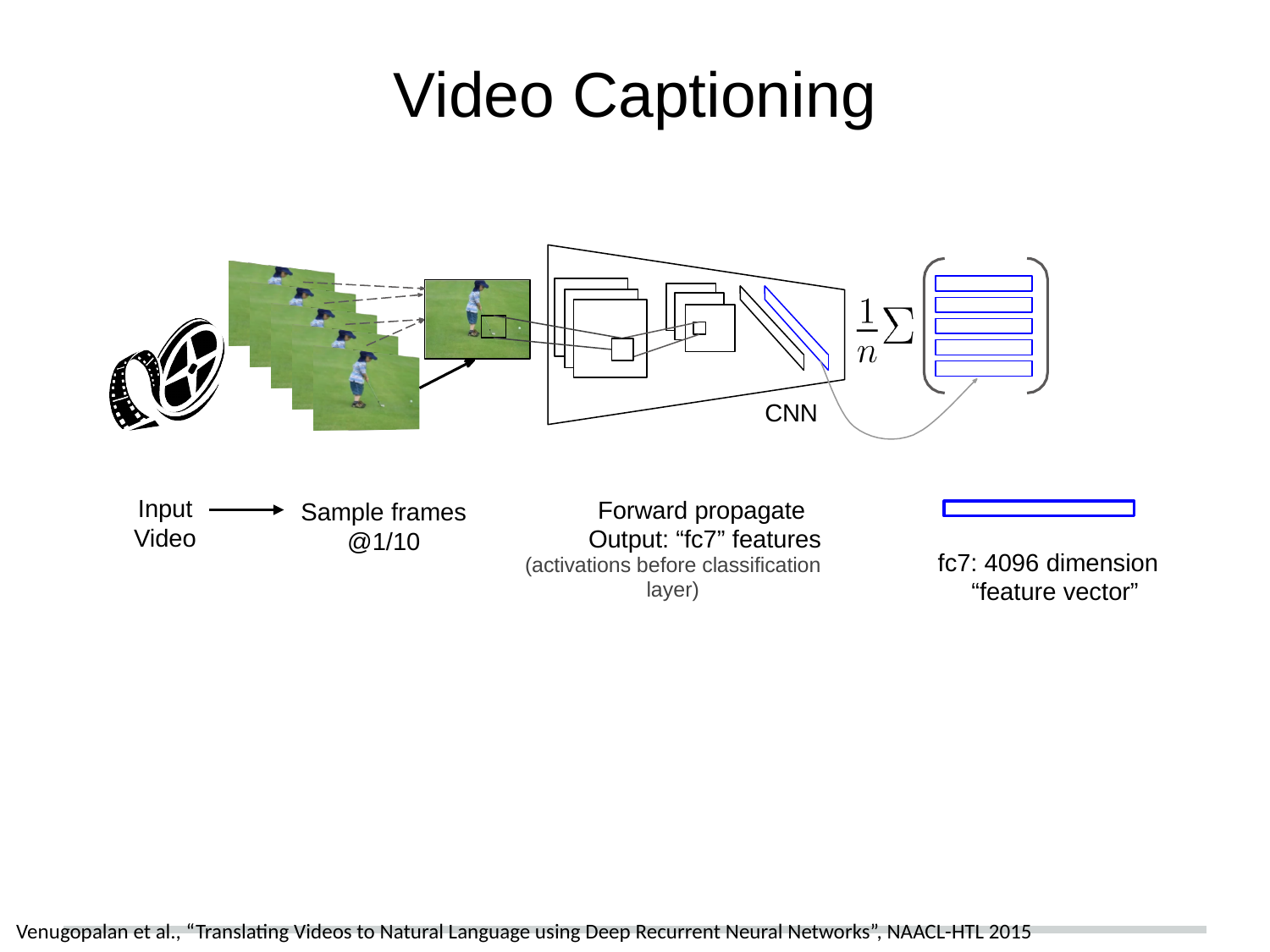

Video Captioning

CNN

Forward propagate  Output: “fc7” features
(activations before classification layer)

fc7: 4096 dimension  “feature vector”

Input
Video
Sample frames
@1/10
Venugopalan et al., “Translating Videos to Natural Language using Deep Recurrent Neural Networks”, NAACL-HTL 2015
45